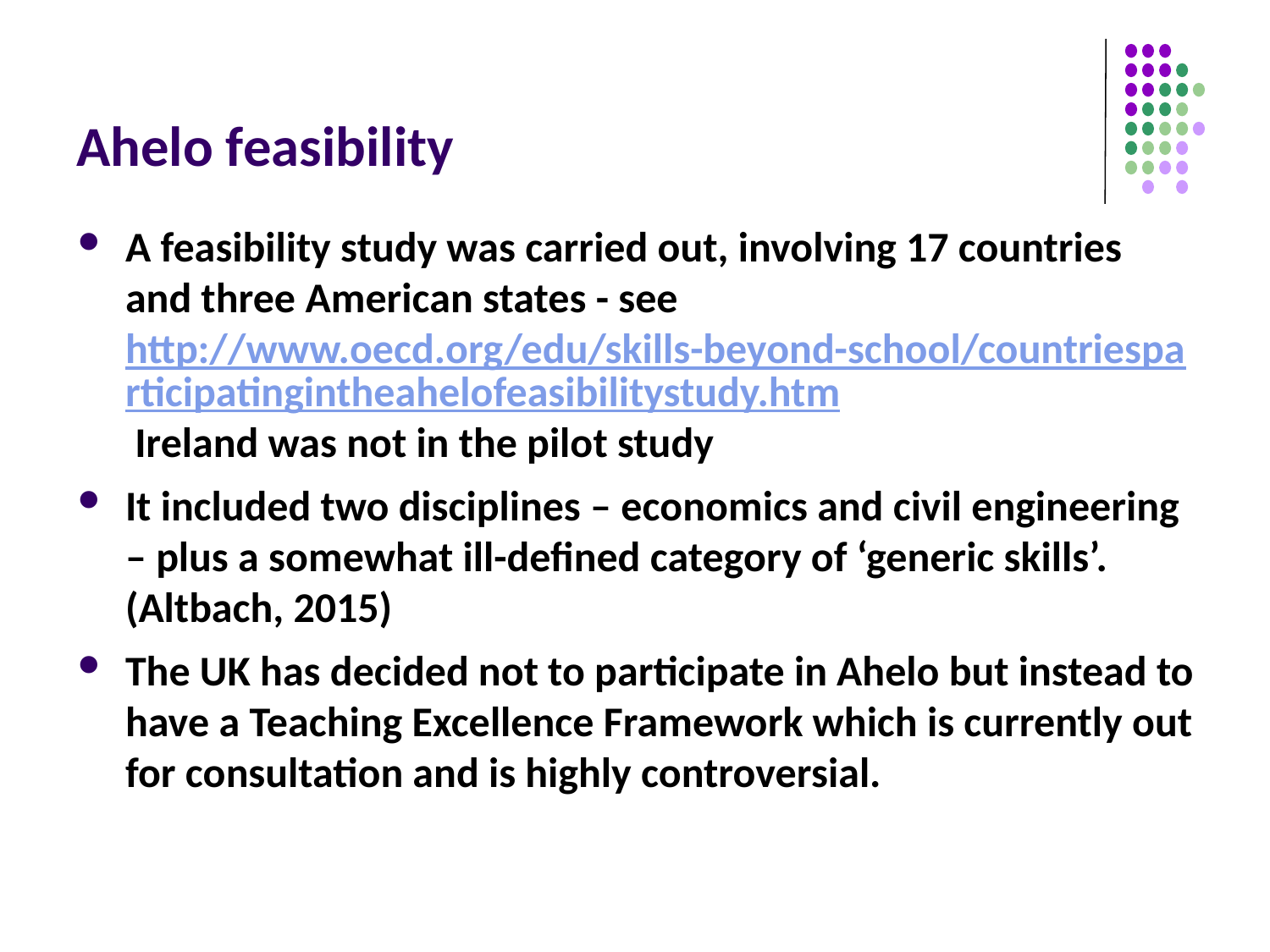

# Ahelo feasibility
A feasibility study was carried out, involving 17 countries and three American states - see http://www.oecd.org/edu/skills-beyond-school/countriesparticipatingintheahelofeasibilitystudy.htm Ireland was not in the pilot study
It included two disciplines – economics and civil engineering – plus a somewhat ill-defined category of ‘generic skills’. (Altbach, 2015)
The UK has decided not to participate in Ahelo but instead to have a Teaching Excellence Framework which is currently out for consultation and is highly controversial.